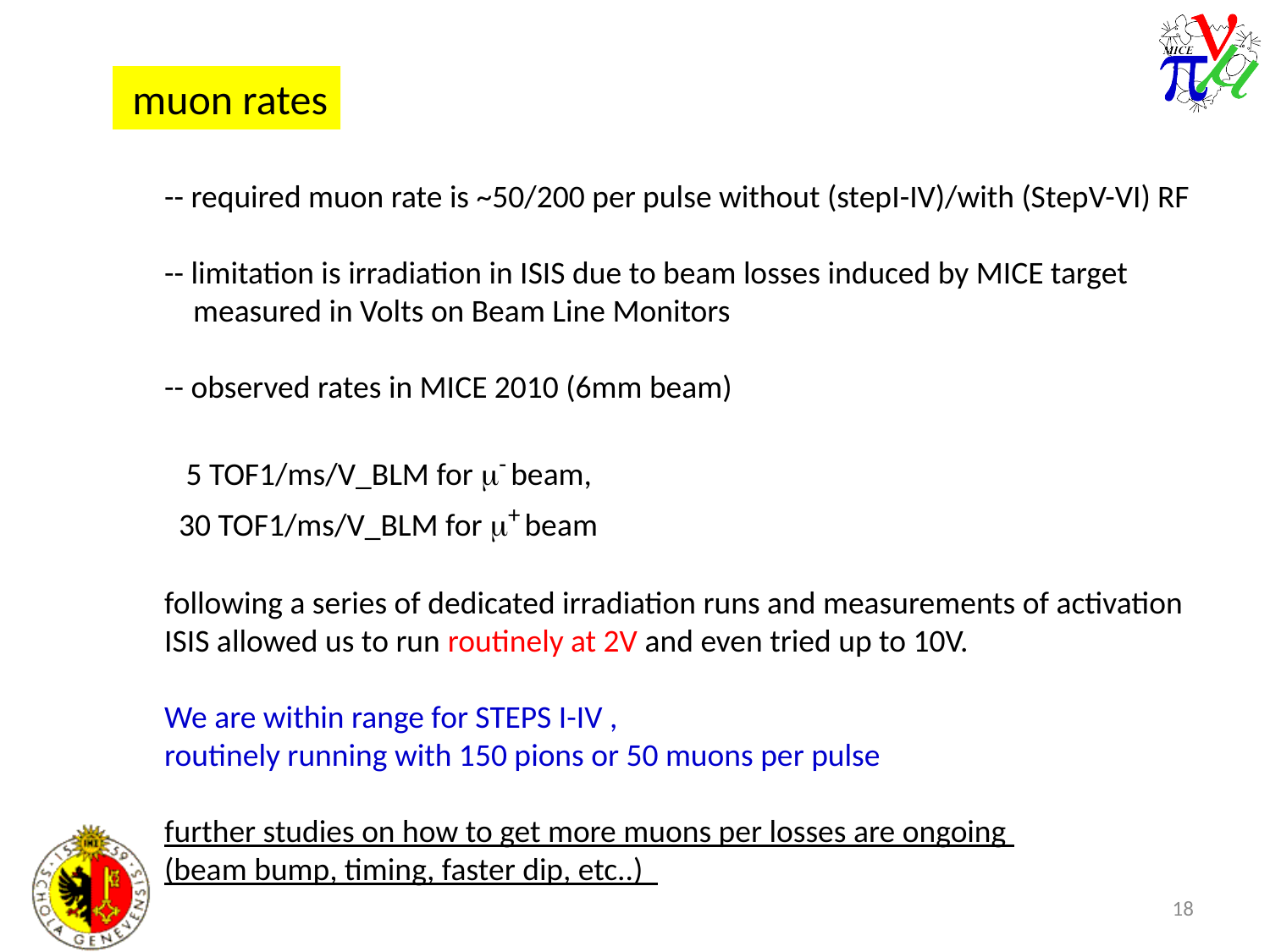

muon rates
-- required muon rate is ~50/200 per pulse without (stepI-IV)/with (StepV-VI) RF

-- limitation is irradiation in ISIS due to beam losses induced by MICE target
    measured in Volts on Beam Line Monitors

-- observed rates in MICE 2010 (6mm beam)

   5 TOF1/ms/V_BLM for μ- beam,
  30 TOF1/ms/V_BLM for μ+ beam

following a series of dedicated irradiation runs and measurements of activation
ISIS allowed us to run routinely at 2V and even tried up to 10V.

We are within range for STEPS I-IV ,
routinely running with 150 pions or 50 muons per pulse

further studies on how to get more muons per losses are ongoing
(beam bump, timing, faster dip, etc..)

18